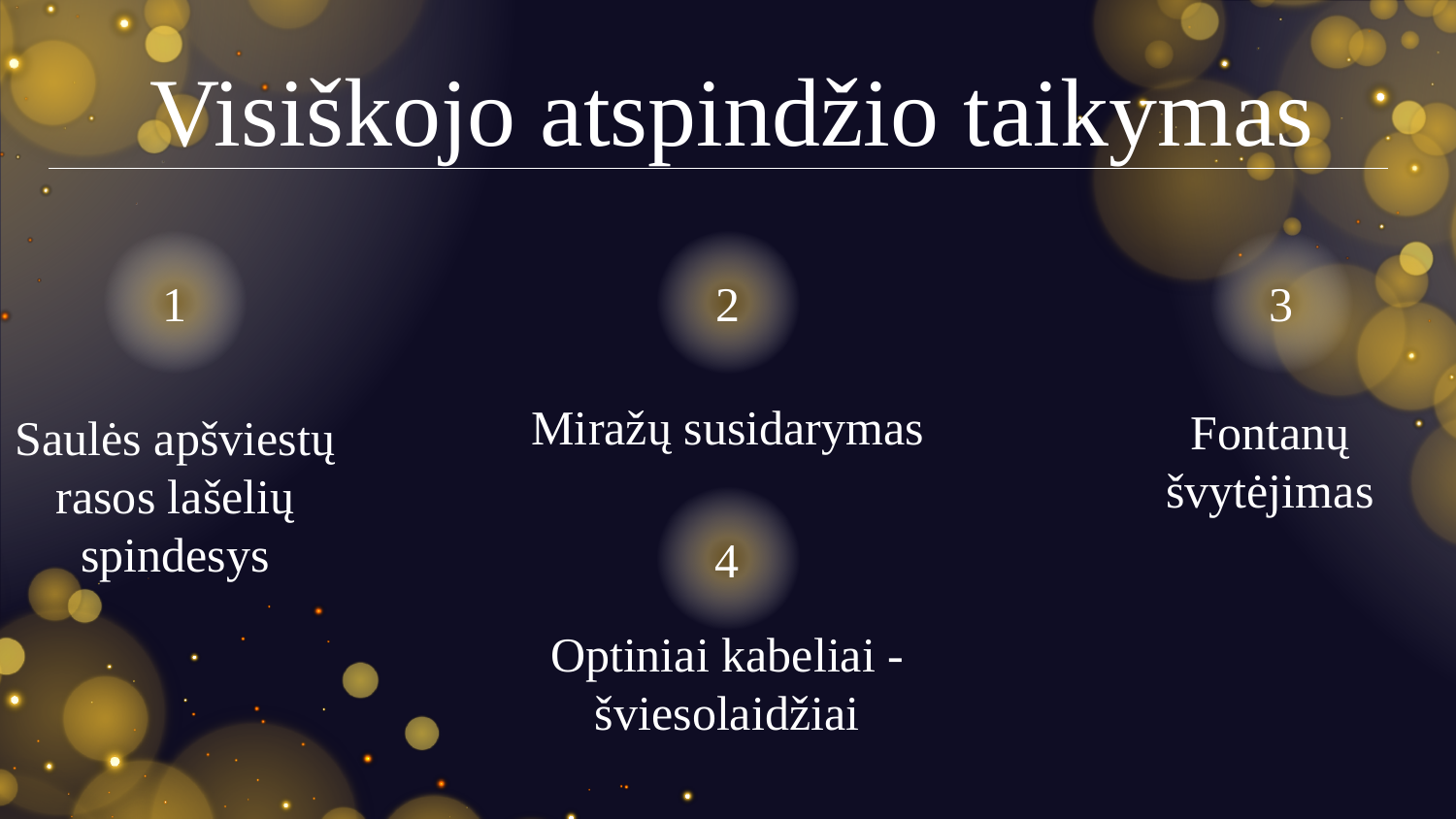

# Visiškojo atspindžio taikymas

3
1
2
Miražų susidarymas
Fontanų švytėjimas
Saulės apšviestų rasos lašelių spindesys

4
Optiniai kabeliai - šviesolaidžiai